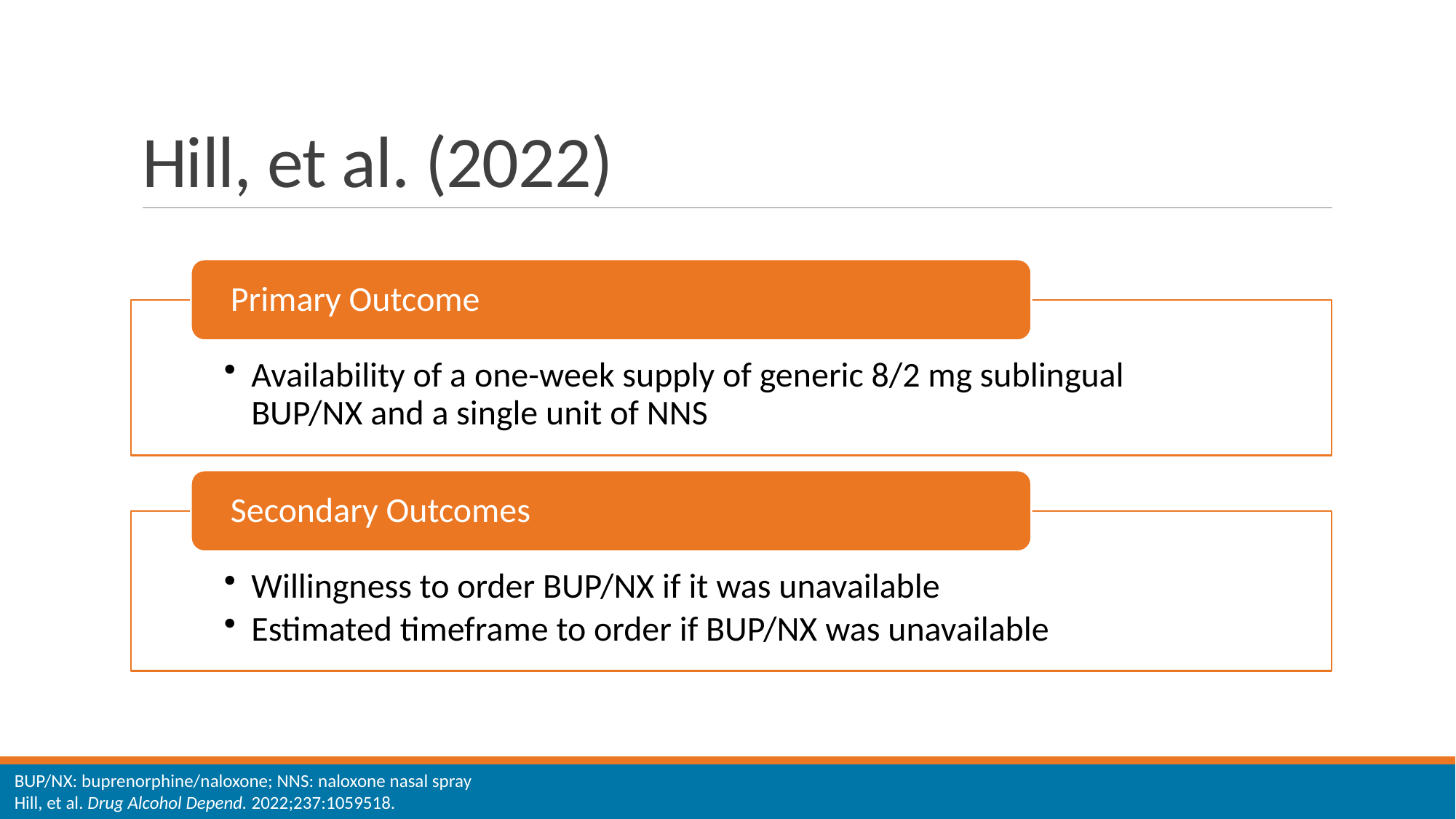

# Hill, et al. (2022)
Availability of a one-week supply of generic 8/2 mg sublingual BUP/NX and a single unit of NNS
Primary Outcome
Willingness to order BUP/NX if it was unavailable
Estimated timeframe to order if BUP/NX was unavailable
Secondary Outcomes
BUP/NX: buprenorphine/naloxone; NNS: naloxone nasal spray
Hill, et al. Drug Alcohol Depend. 2022;237:1059518.